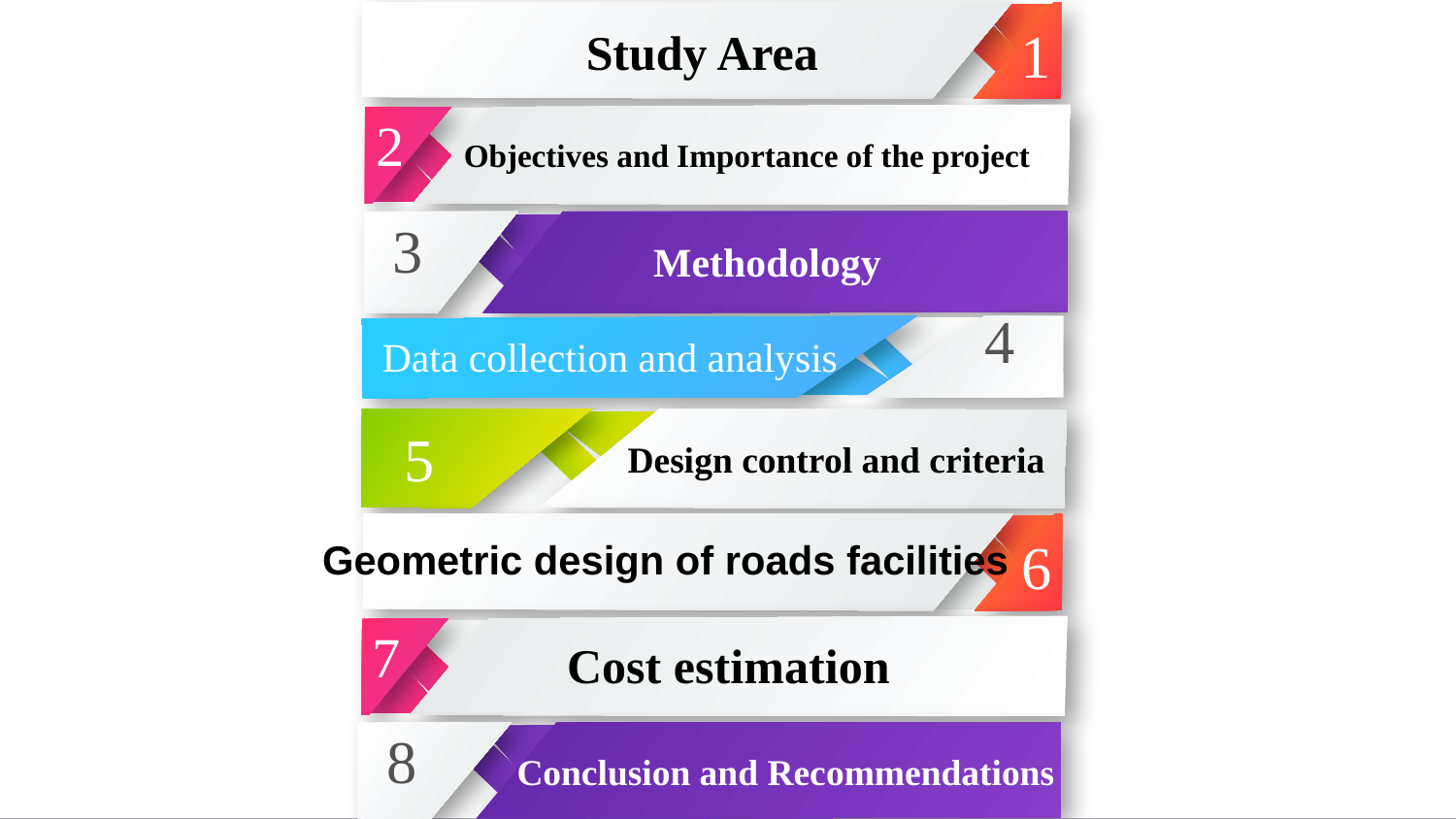

1
Study Area

2

Objectives and Importance of the project
3

Methodology
4

Data collection and analysis

5
Design control and criteria

6
Geometric design of roads facilities

7

Cost estimation
8

Conclusion and Recommendations